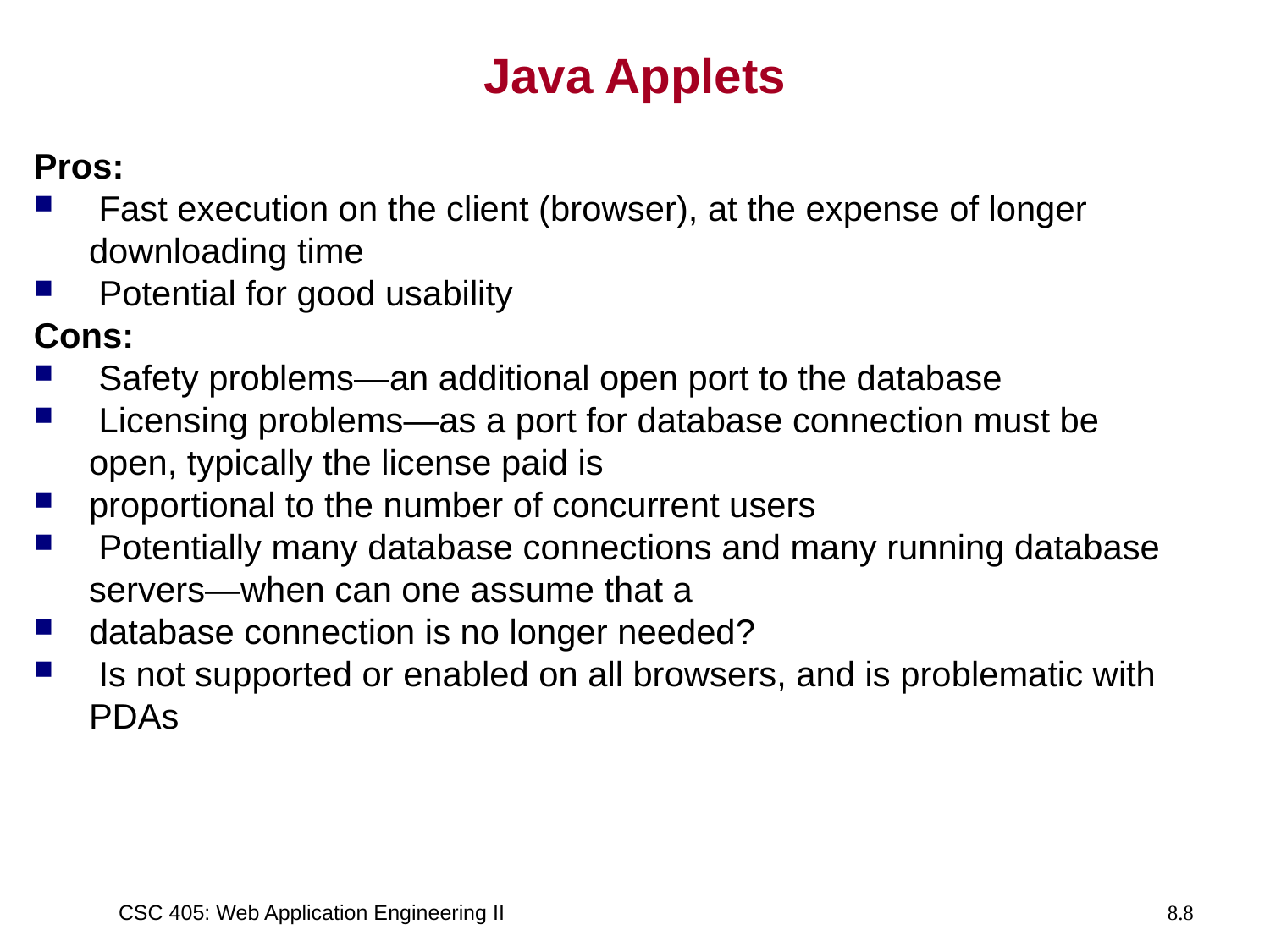

# Java Applets
Pros:
 Fast execution on the client (browser), at the expense of longer downloading time
 Potential for good usability
Cons:
 Safety problems—an additional open port to the database
 Licensing problems—as a port for database connection must be open, typically the license paid is
proportional to the number of concurrent users
 Potentially many database connections and many running database servers—when can one assume that a
database connection is no longer needed?
 Is not supported or enabled on all browsers, and is problematic with PDAs
CSC 405: Web Application Engineering II
8.8